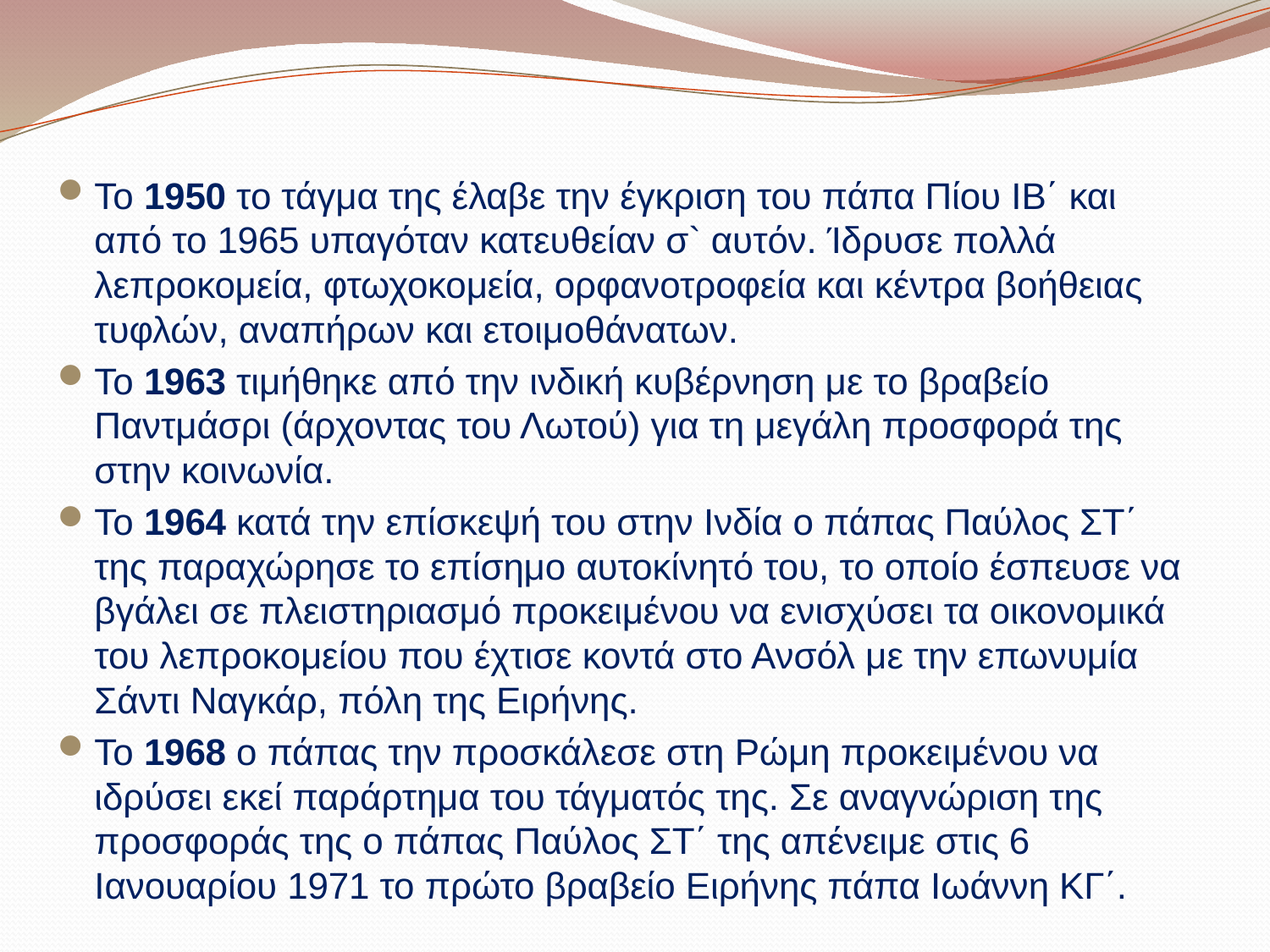

#
Το 1950 το τάγμα της έλαβε την έγκριση του πάπα Πίου ΙΒ΄ και από το 1965 υπαγόταν κατευθείαν σ` αυτόν. Ίδρυσε πολλά λεπροκομεία, φτωχοκομεία, ορφανοτροφεία και κέντρα βοήθειας τυφλών, αναπήρων και ετοιμοθάνατων.
Το 1963 τιμήθηκε από την ινδική κυβέρνηση με το βραβείο Παντμάσρι (άρχοντας του Λωτού) για τη μεγάλη προσφορά της στην κοινωνία.
Το 1964 κατά την επίσκεψή του στην Ινδία ο πάπας Παύλος ΣΤ΄ της παραχώρησε το επίσημο αυτοκίνητό του, το οποίο έσπευσε να βγάλει σε πλειστηριασμό προκειμένου να ενισχύσει τα οικονομικά του λεπροκομείου που έχτισε κοντά στο Ανσόλ με την επωνυμία Σάντι Ναγκάρ, πόλη της Ειρήνης.
Το 1968 ο πάπας την προσκάλεσε στη Ρώμη προκειμένου να ιδρύσει εκεί παράρτημα του τάγματός της. Σε αναγνώριση της προσφοράς της ο πάπας Παύλος ΣΤ΄ της απένειμε στις 6 Ιανουαρίου 1971 το πρώτο βραβείο Ειρήνης πάπα Ιωάννη ΚΓ΄.